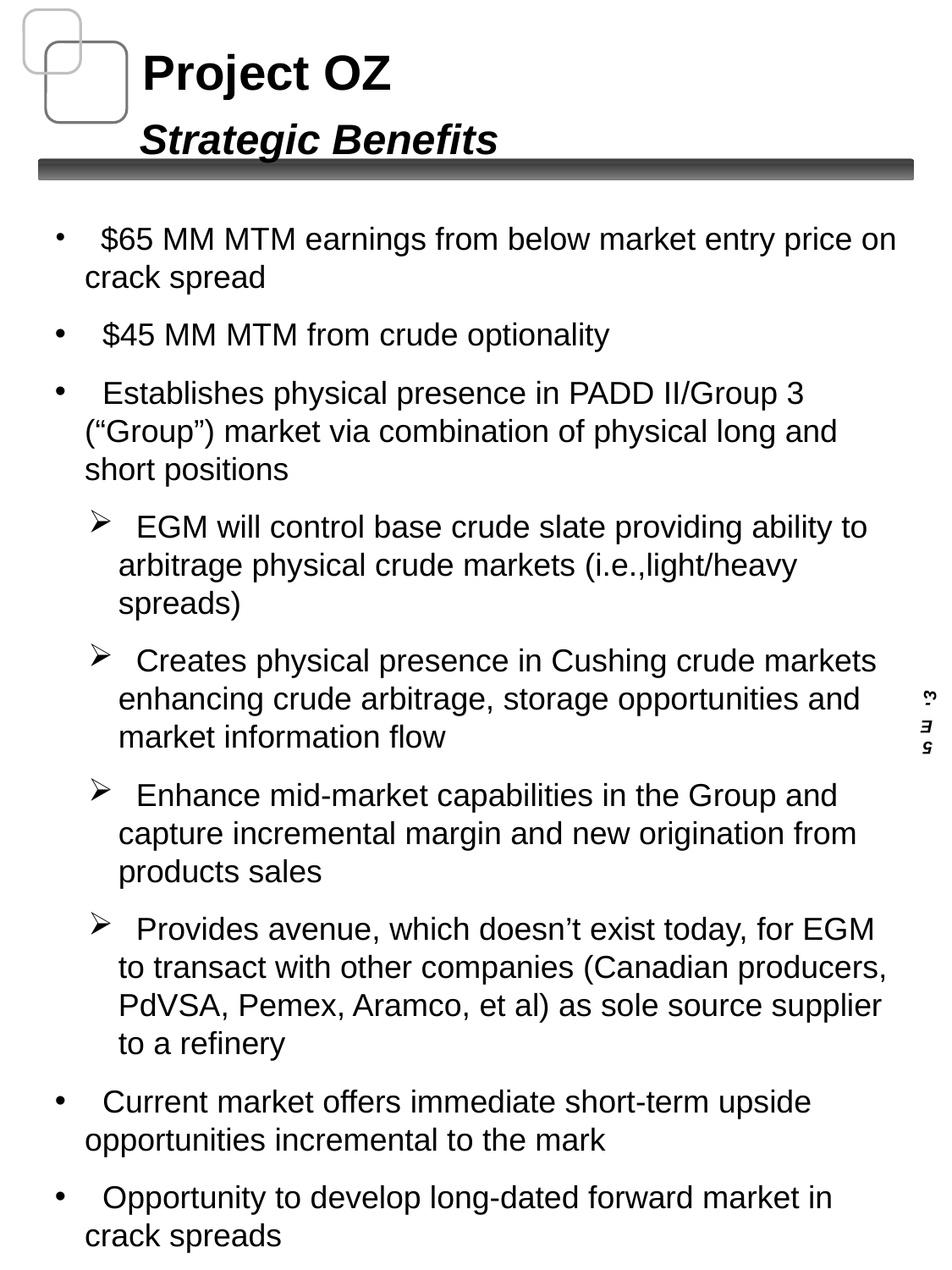

# Project OZ
Strategic Benefits

  $65 MM MTM earnings from below market entry price on crack spread
  $45 MM MTM from crude optionality
  Establishes physical presence in PADD II/Group 3 (“Group”) market via combination of physical long and short positions
  EGM will control base crude slate providing ability to arbitrage physical crude markets (i.e.,light/heavy spreads)
  Creates physical presence in Cushing crude markets enhancing crude arbitrage, storage opportunities and market information flow
  Enhance mid-market capabilities in the Group and capture incremental margin and new origination from products sales
  Provides avenue, which doesn’t exist today, for EGM to transact with other companies (Canadian producers, PdVSA, Pemex, Aramco, et al) as sole source supplier to a refinery
  Current market offers immediate short-term upside opportunities incremental to the mark
  Opportunity to develop long-dated forward market in crack spreads
  Opportunity to extend EOL products into the Group